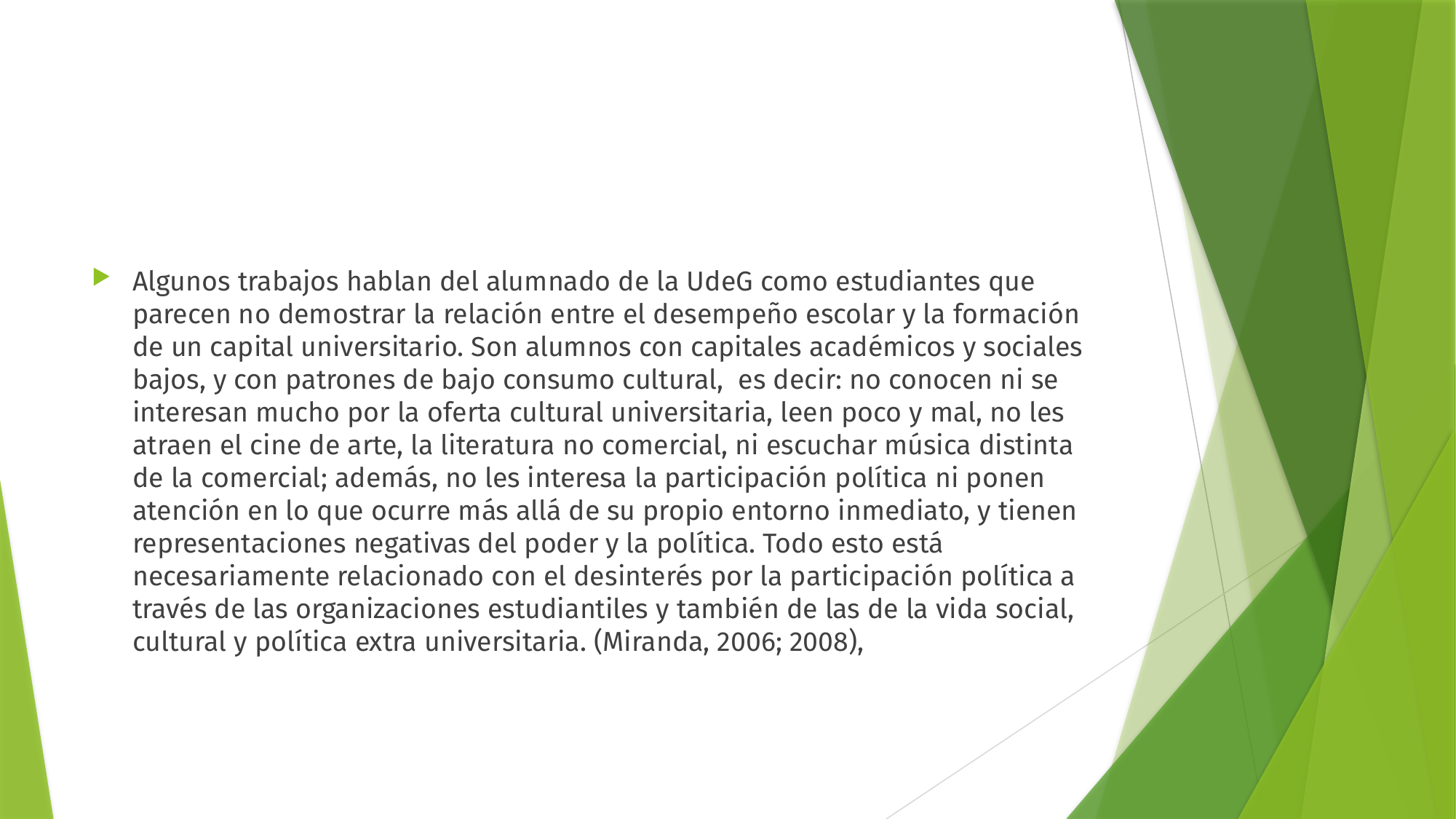

Algunos trabajos hablan del alumnado de la UdeG como estudiantes que parecen no demostrar la relación entre el desempeño escolar y la formación de un capital universitario. Son alumnos con capitales académicos y sociales bajos, y con patrones de bajo consumo cultural,  es decir: no conocen ni se interesan mucho por la oferta cultural universitaria, leen poco y mal, no les atraen el cine de arte, la literatura no comercial, ni escuchar música distinta de la comercial; además, no les interesa la participación política ni ponen atención en lo que ocurre más allá de su propio entorno inmediato, y tienen representaciones negativas del poder y la política. Todo esto está necesariamente relacionado con el desinterés por la participación política a través de las organizaciones estudiantiles y también de las de la vida social, cultural y política extra universitaria. (Miranda, 2006; 2008),